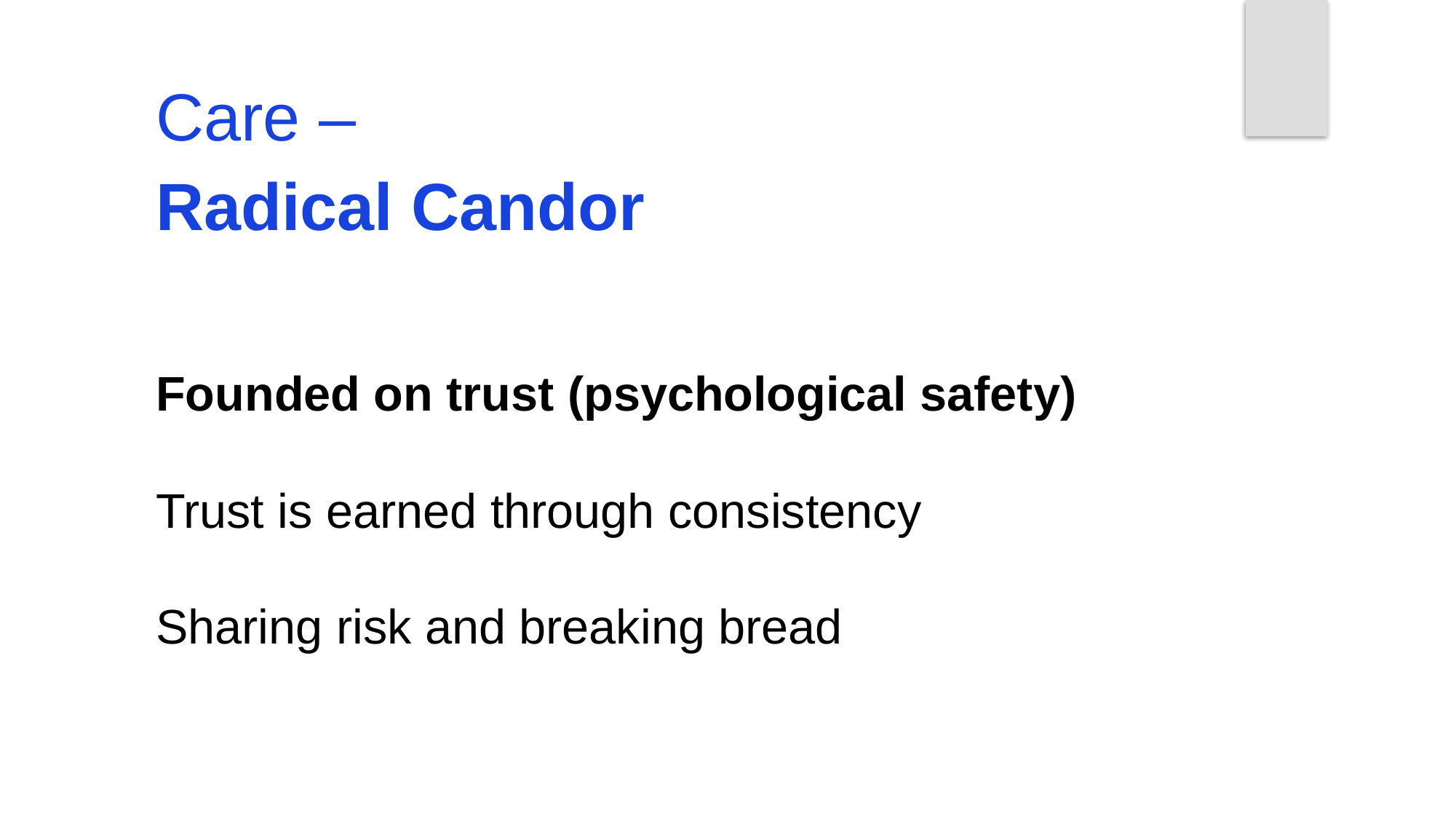

Care –
Radical Candor

Founded on trust (psychological safety)

Trust is earned through consistency

Sharing risk and breaking bread